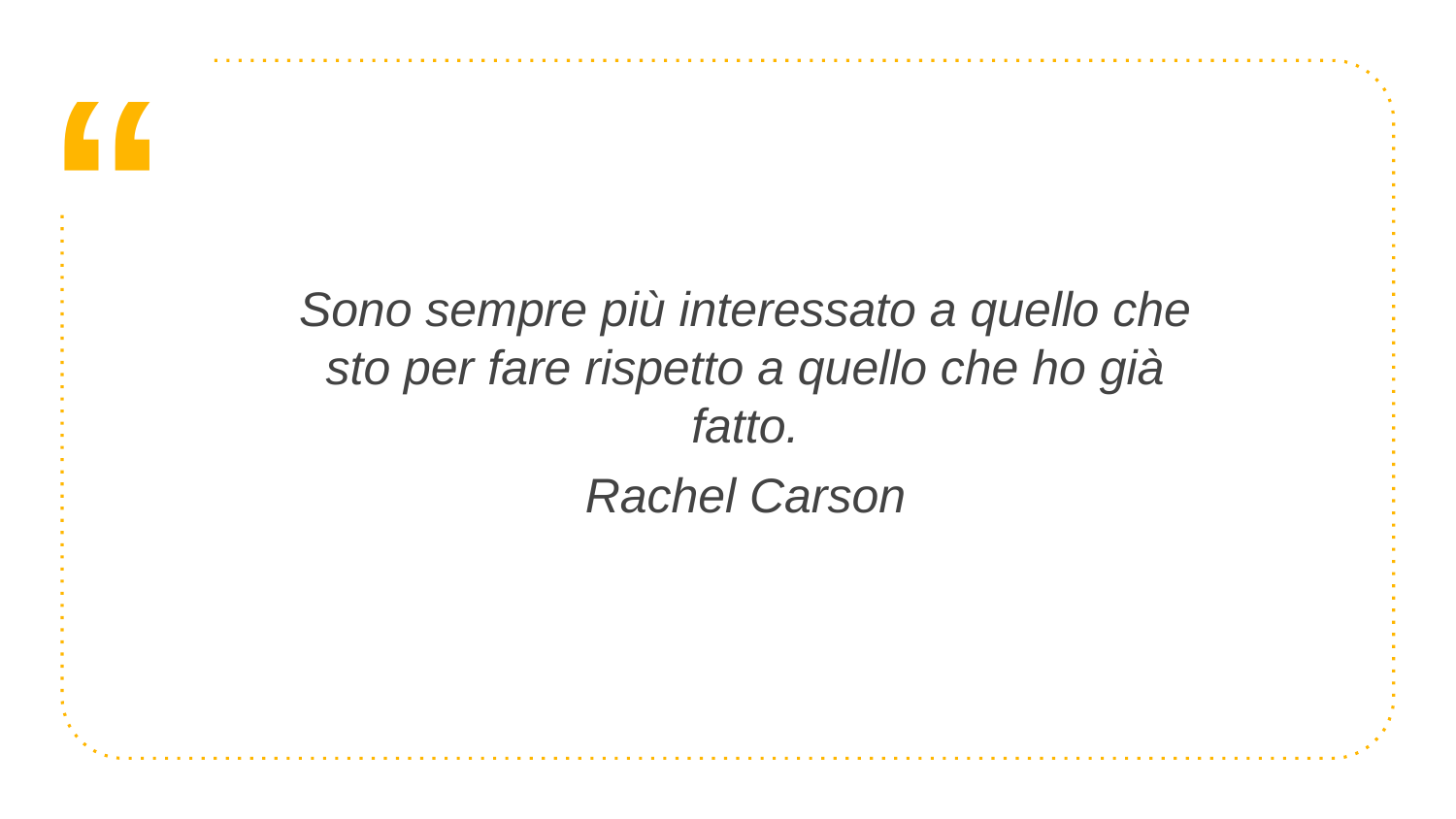

Sono sempre più interessato a quello che sto per fare rispetto a quello che ho già fatto.
Rachel Carson